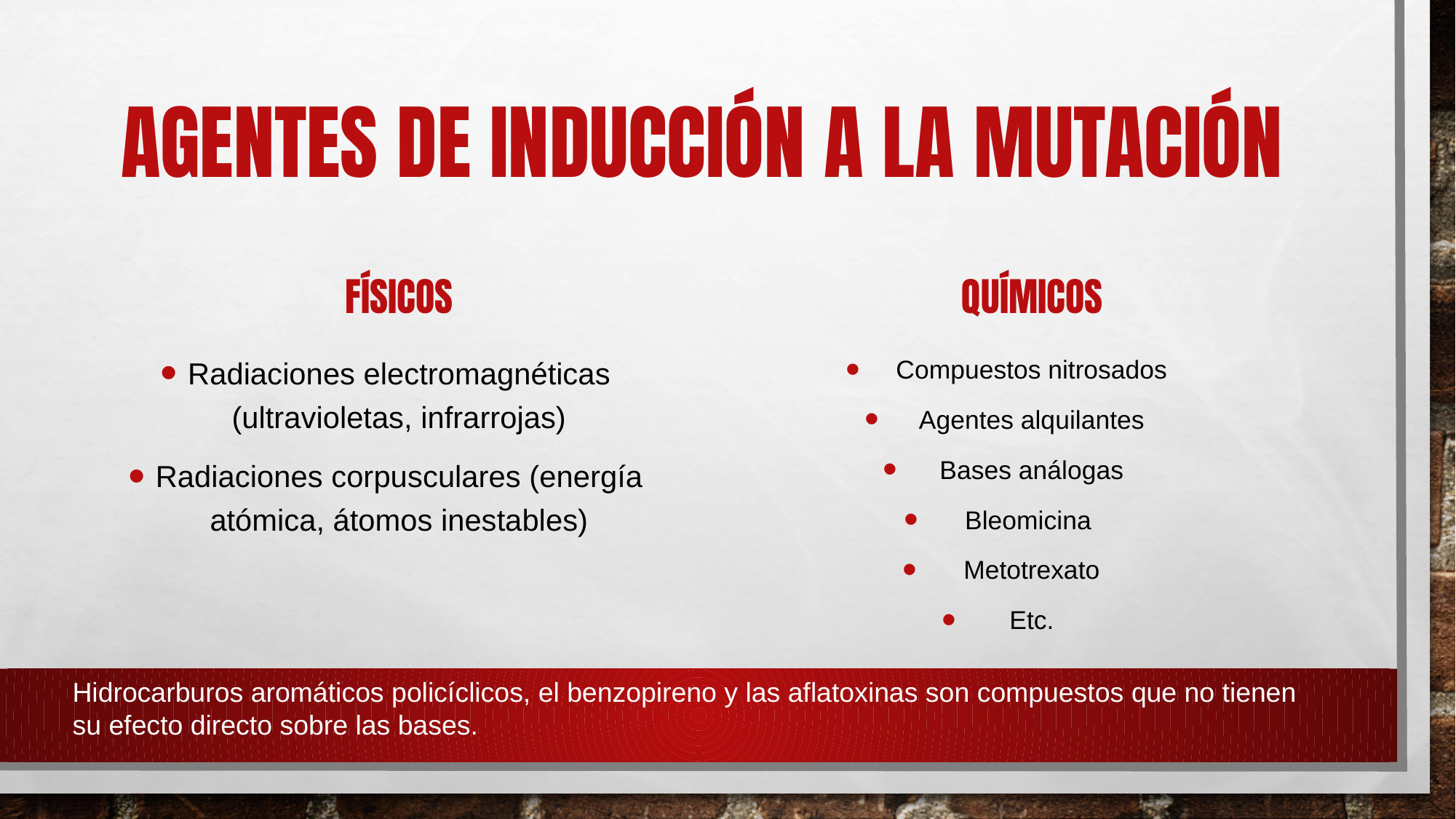

# AGENTES DE INDUCCIÓN A LA MUTACIÓN
físicos
químicos
Radiaciones electromagnéticas (ultravioletas, infrarrojas)
Radiaciones corpusculares (energía atómica, átomos inestables)
Compuestos nitrosados
Agentes alquilantes
Bases análogas
Bleomicina
Metotrexato
Etc.

Hidrocarburos aromáticos policíclicos, el benzopireno y las aflatoxinas son compuestos que no tienen su efecto directo sobre las bases.